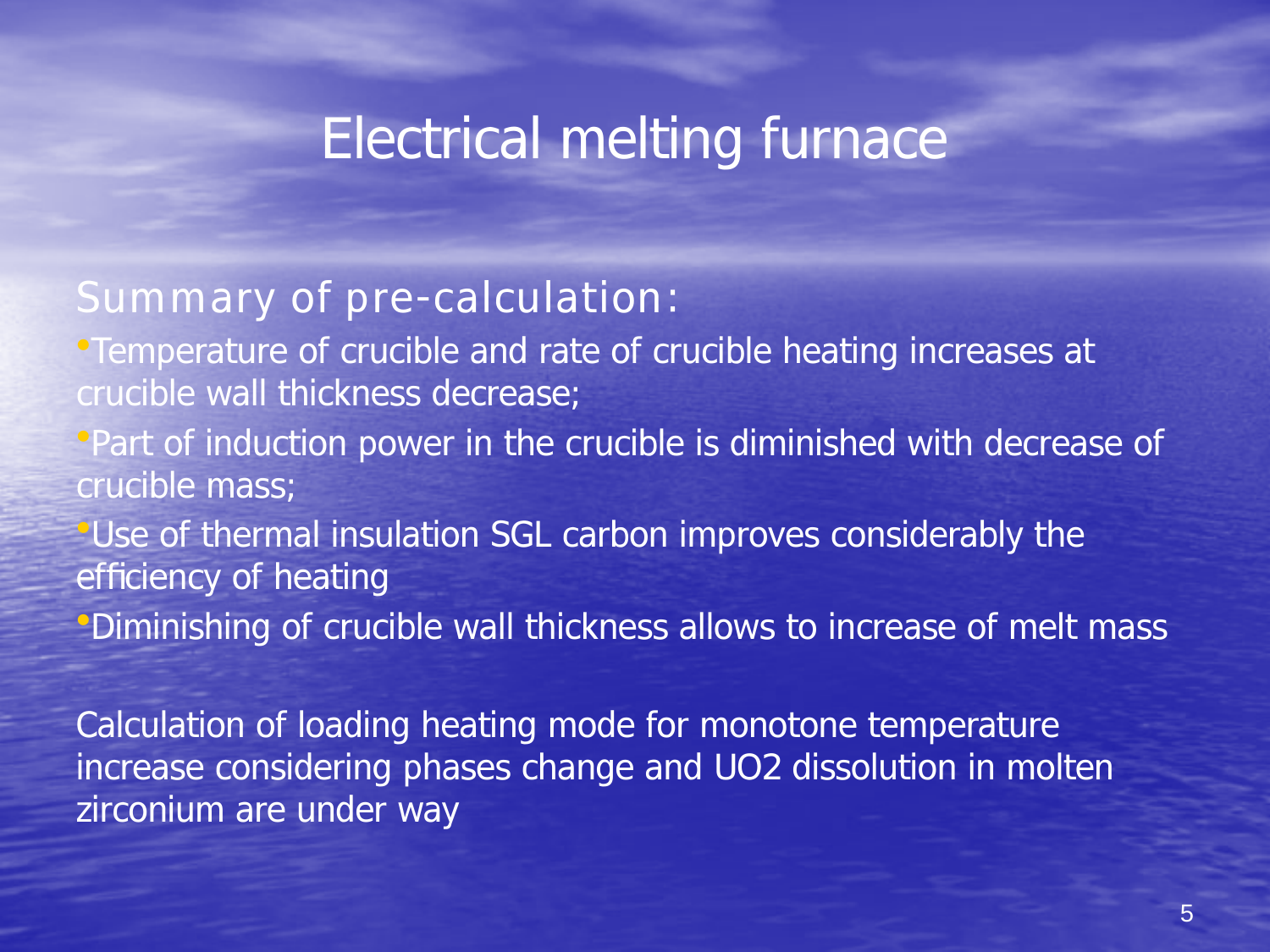

# Electrical melting furnace
Summary of pre-calculation:
Temperature of crucible and rate of crucible heating increases at crucible wall thickness decrease;
Part of induction power in the crucible is diminished with decrease of crucible mass;
Use of thermal insulation SGL carbon improves considerably the efficiency of heating
Diminishing of crucible wall thickness allows to increase of melt mass

Calculation of loading heating mode for monotone temperature increase considering phases change and UO2 dissolution in molten zirconium are under way
5